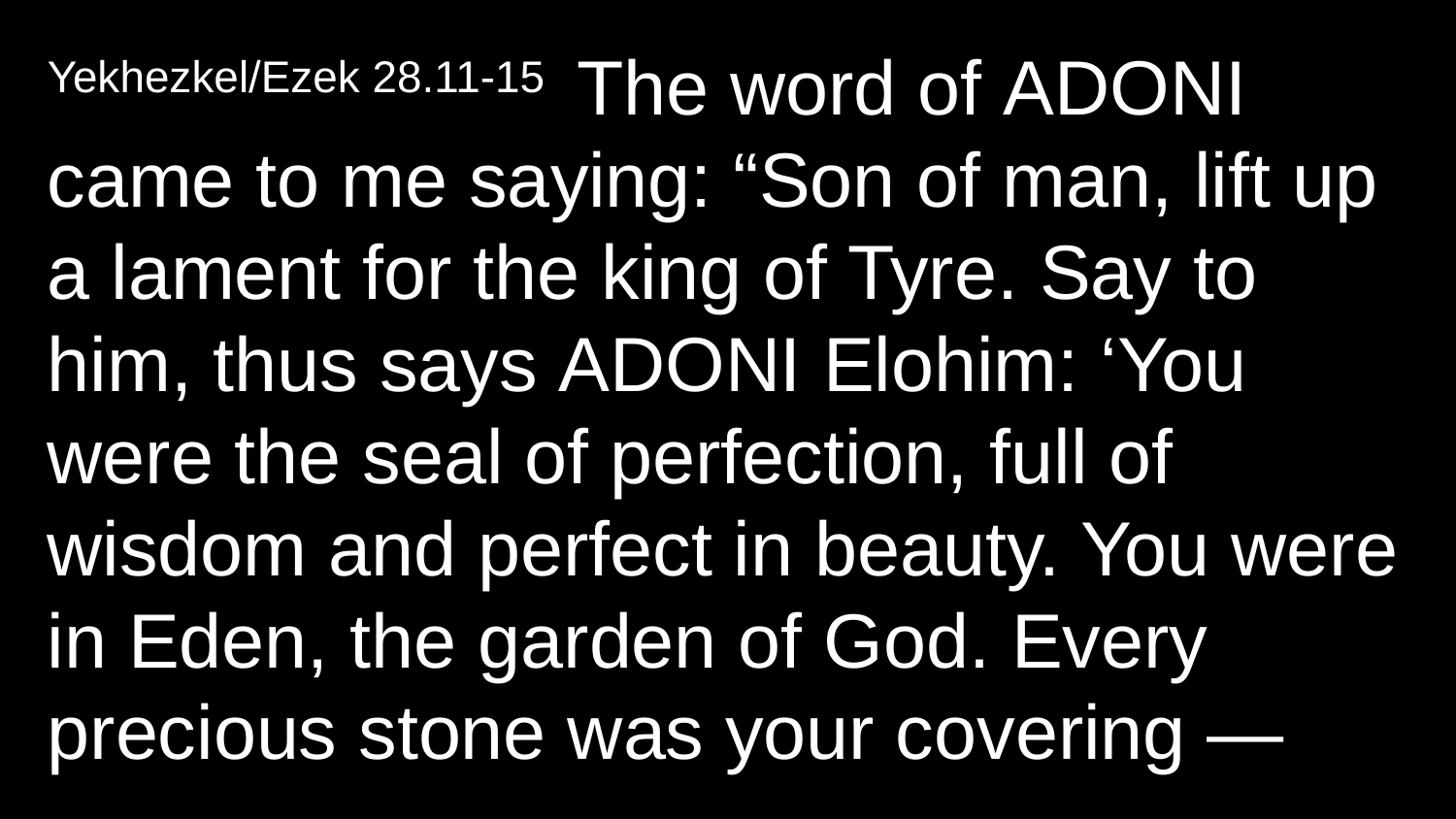

Yekhezkel/Ezek 28.11-15  The word of Adoni came to me saying: “Son of man, lift up a lament for the king of Tyre. Say to him, thus says Adoni Elohim: ‘You were the seal of perfection, full of wisdom and perfect in beauty. You were in Eden, the garden of God. Every precious stone was your covering —